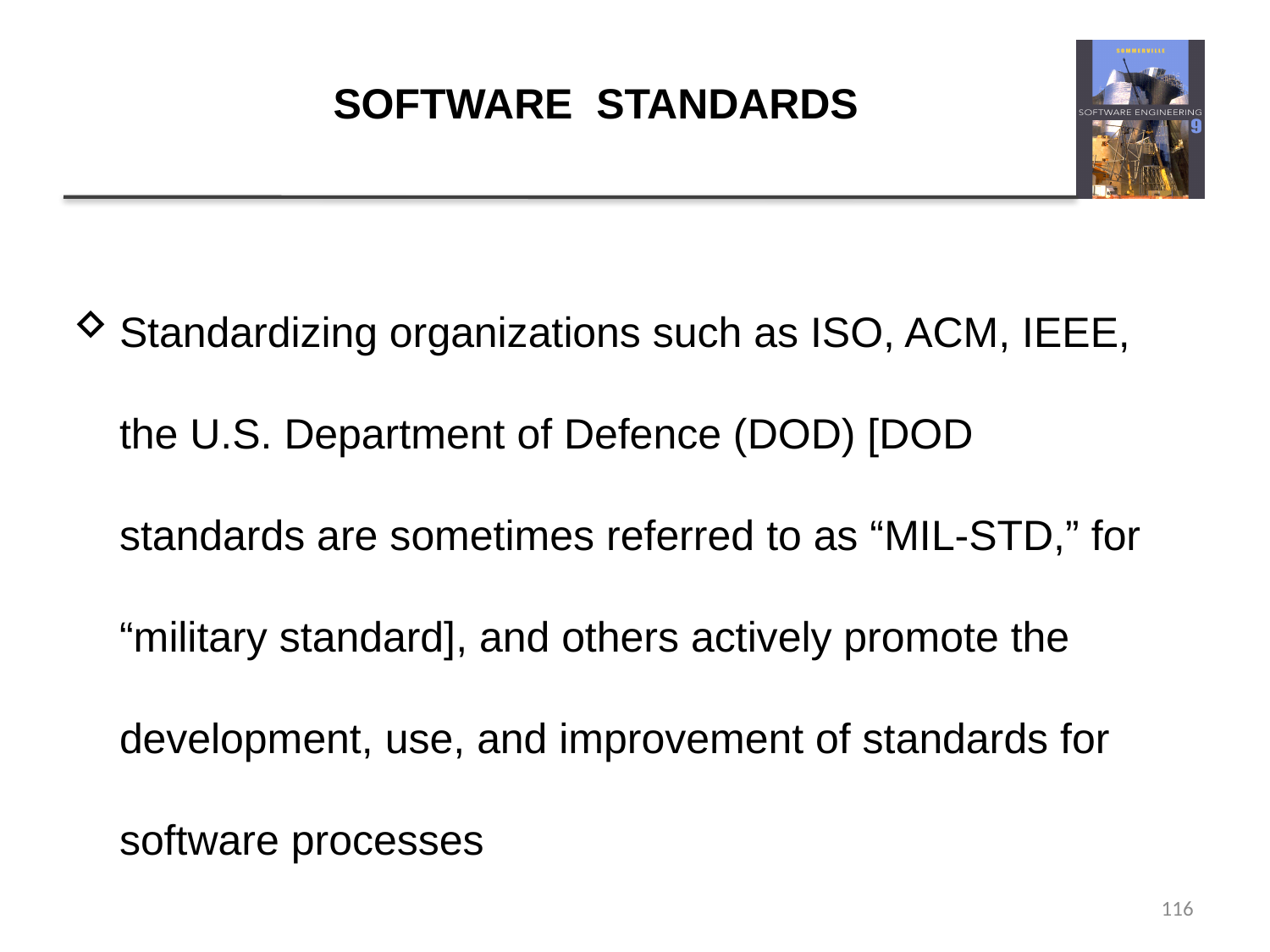

# SOFTWARE  STANDARDS
Standardizing organizations such as ISO, ACM, IEEE, the U.S. Department of Defence (DOD) [DOD standards are sometimes referred to as “MIL-STD,” for “military standard], and others actively promote the development, use, and improvement of standards for software processes
116